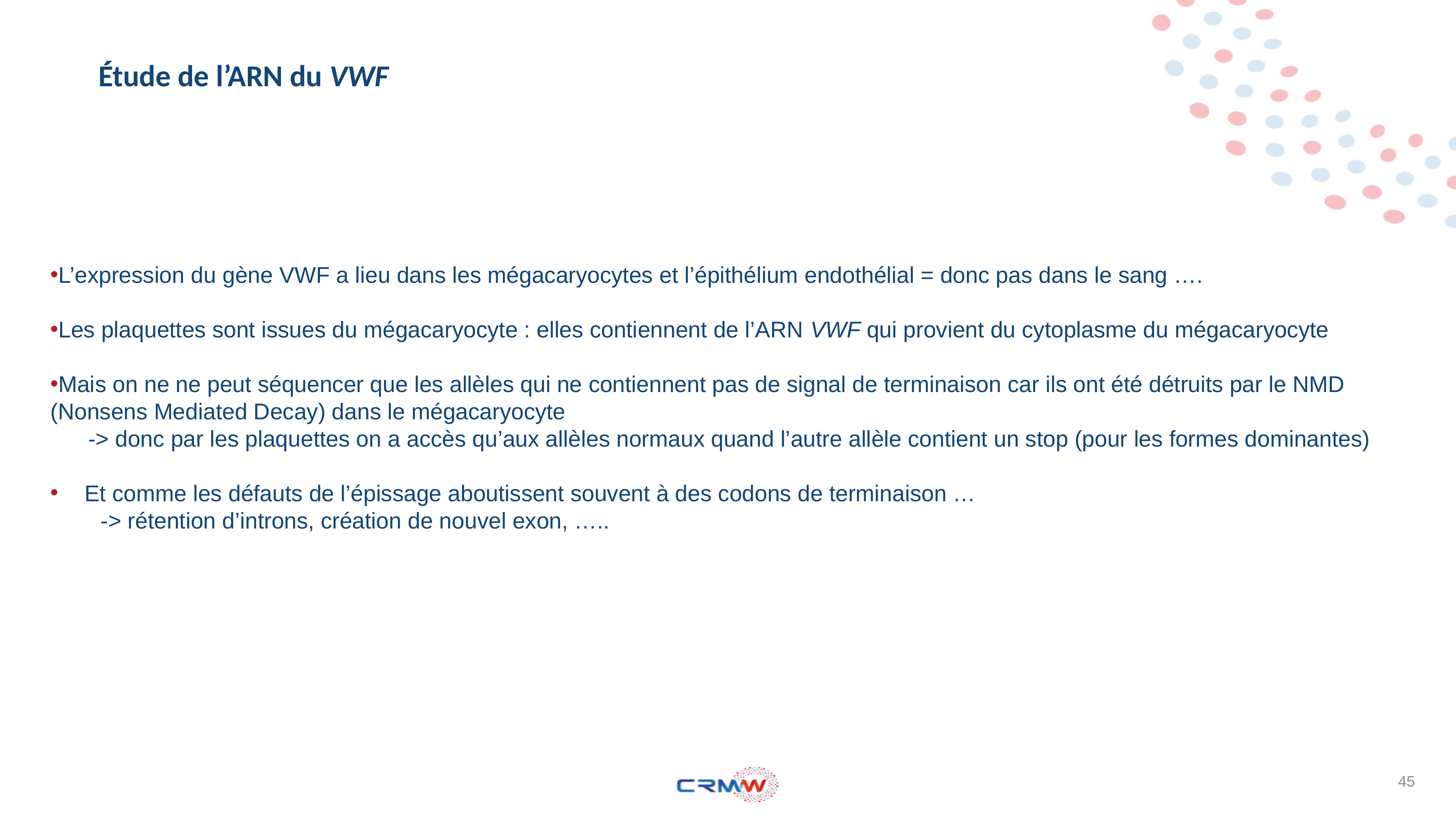

# Étude de l’ARN du VWF
L’expression du gène VWF a lieu dans les mégacaryocytes et l’épithélium endothélial = donc pas dans le sang ….

Les plaquettes sont issues du mégacaryocyte : elles contiennent de l’ARN VWF qui provient du cytoplasme du mégacaryocyte

Mais on ne ne peut séquencer que les allèles qui ne contiennent pas de signal de terminaison car ils ont été détruits par le NMD (Nonsens Mediated Decay) dans le mégacaryocyte
      -> donc par les plaquettes on a accès qu’aux allèles normaux quand l’autre allèle contient un stop (pour les formes dominantes)

Et comme les défauts de l’épissage aboutissent souvent à des codons de terminaison …
        -> rétention d’introns, création de nouvel exon, …..

45